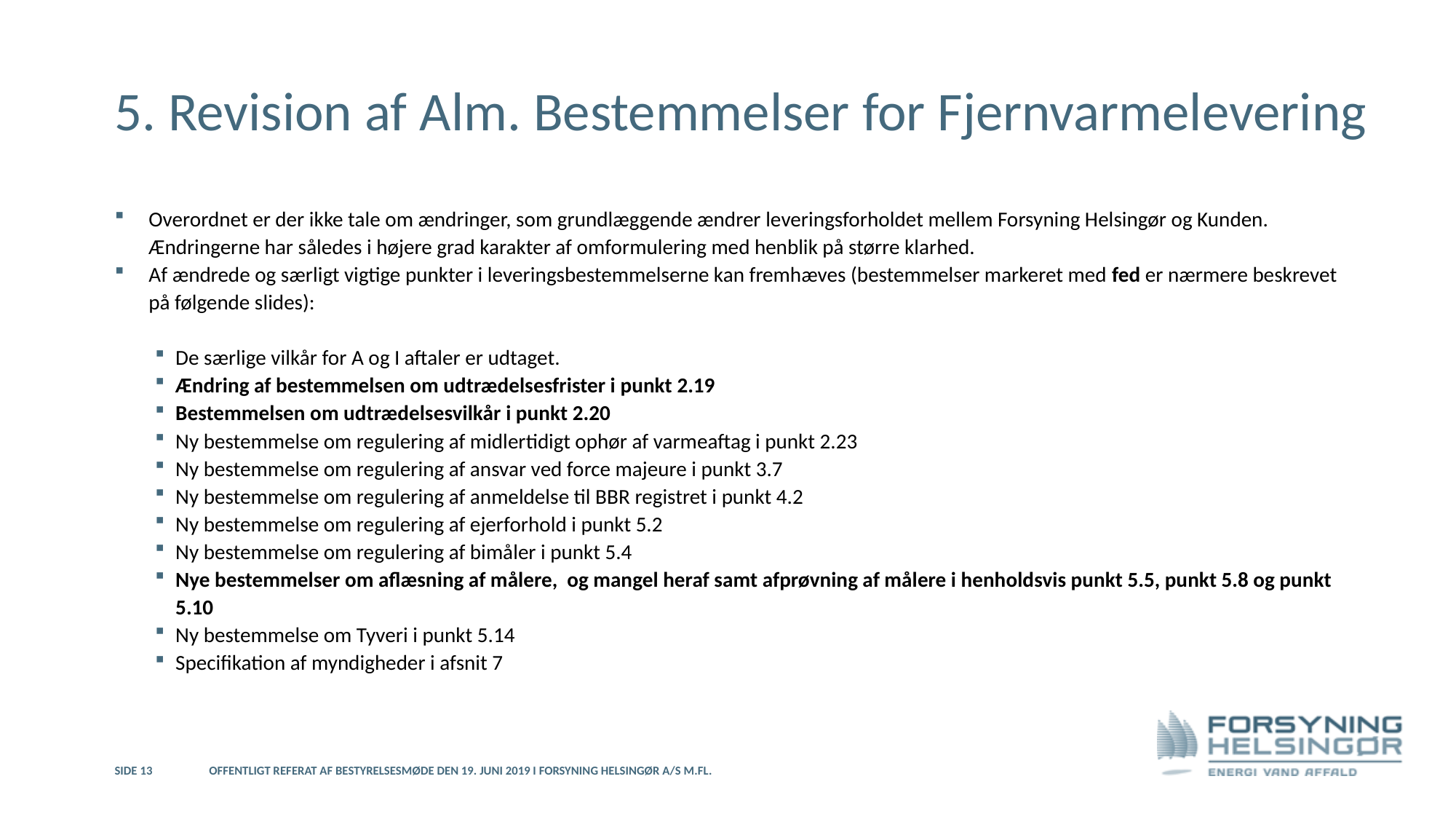

# 5. Revision af Alm. Bestemmelser for Fjernvarmelevering
Overordnet er der ikke tale om ændringer, som grundlæggende ændrer leveringsforholdet mellem Forsyning Helsingør og Kunden. Ændringerne har således i højere grad karakter af omformulering med henblik på større klarhed.
Af ændrede og særligt vigtige punkter i leveringsbestemmelserne kan fremhæves (bestemmelser markeret med fed er nærmere beskrevet på følgende slides):

De særlige vilkår for A og I aftaler er udtaget.
Ændring af bestemmelsen om udtrædelsesfrister i punkt 2.19
Bestemmelsen om udtrædelsesvilkår i punkt 2.20
Ny bestemmelse om regulering af midlertidigt ophør af varmeaftag i punkt 2.23
Ny bestemmelse om regulering af ansvar ved force majeure i punkt 3.7
Ny bestemmelse om regulering af anmeldelse til BBR registret i punkt 4.2
Ny bestemmelse om regulering af ejerforhold i punkt 5.2
Ny bestemmelse om regulering af bimåler i punkt 5.4
Nye bestemmelser om aflæsning af målere,  og mangel heraf samt afprøvning af målere i henholdsvis punkt 5.5, punkt 5.8 og punkt 5.10
Ny bestemmelse om Tyveri i punkt 5.14
Specifikation af myndigheder i afsnit 7

Side 13
Offentligt referat af bestyrelsesmøde den 19. juni 2019 i Forsyning Helsingør A/S m.fl.